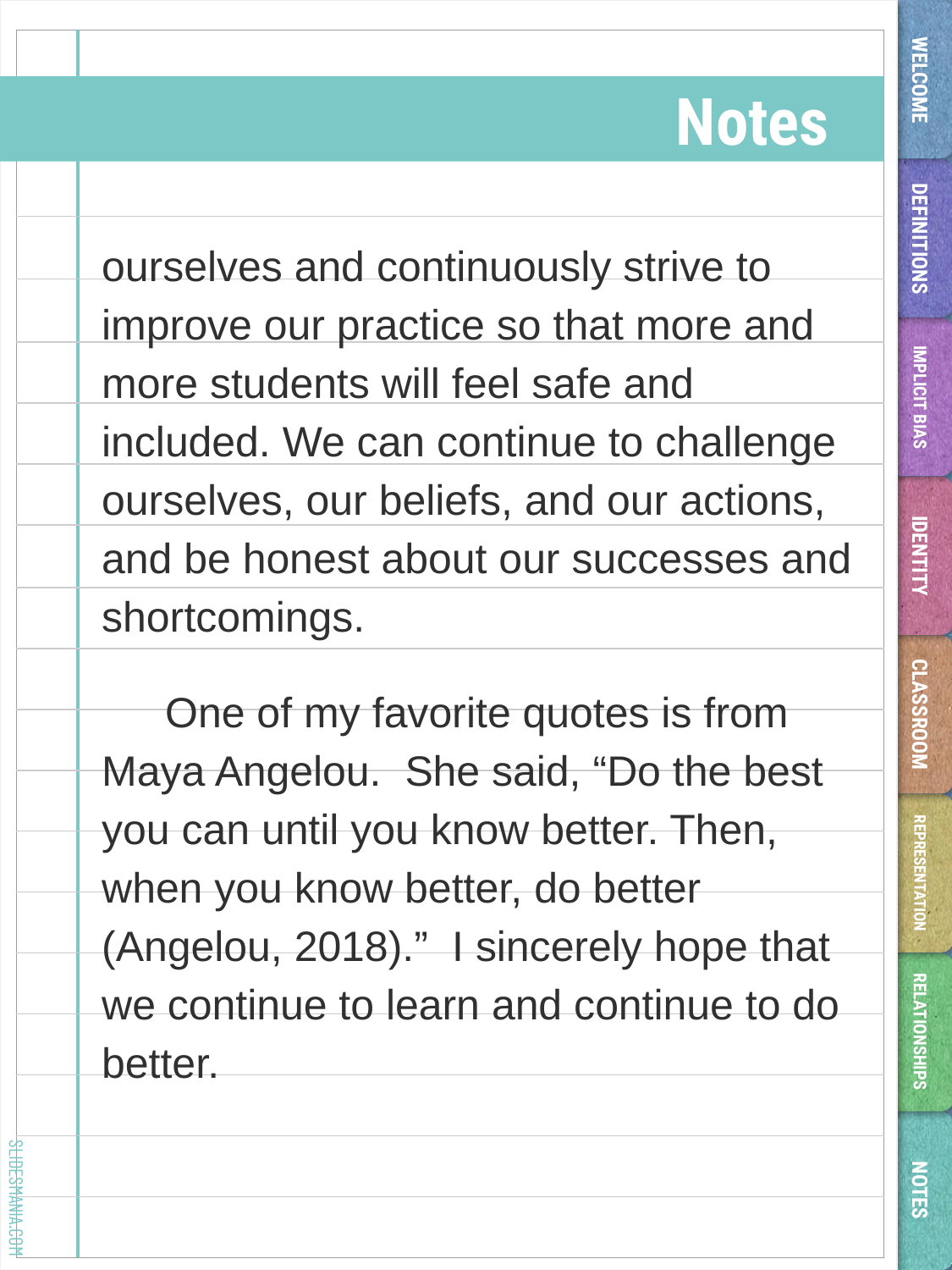

WELCOME
# Notes
DEFINITIONS
ourselves and continuously strive to improve our practice so that more and more students will feel safe and included. We can continue to challenge ourselves, our beliefs, and our actions, and be honest about our successes and shortcomings.
One of my favorite quotes is from Maya Angelou.  She said, “Do the best you can until you know better. Then, when you know better, do better (Angelou, 2018).”  I sincerely hope that we continue to learn and continue to do better.
IMPLICIT BIAS
IDENTITY
CLASSROOM
REPRESENTATION
RELATIONSHIPS
NOTES